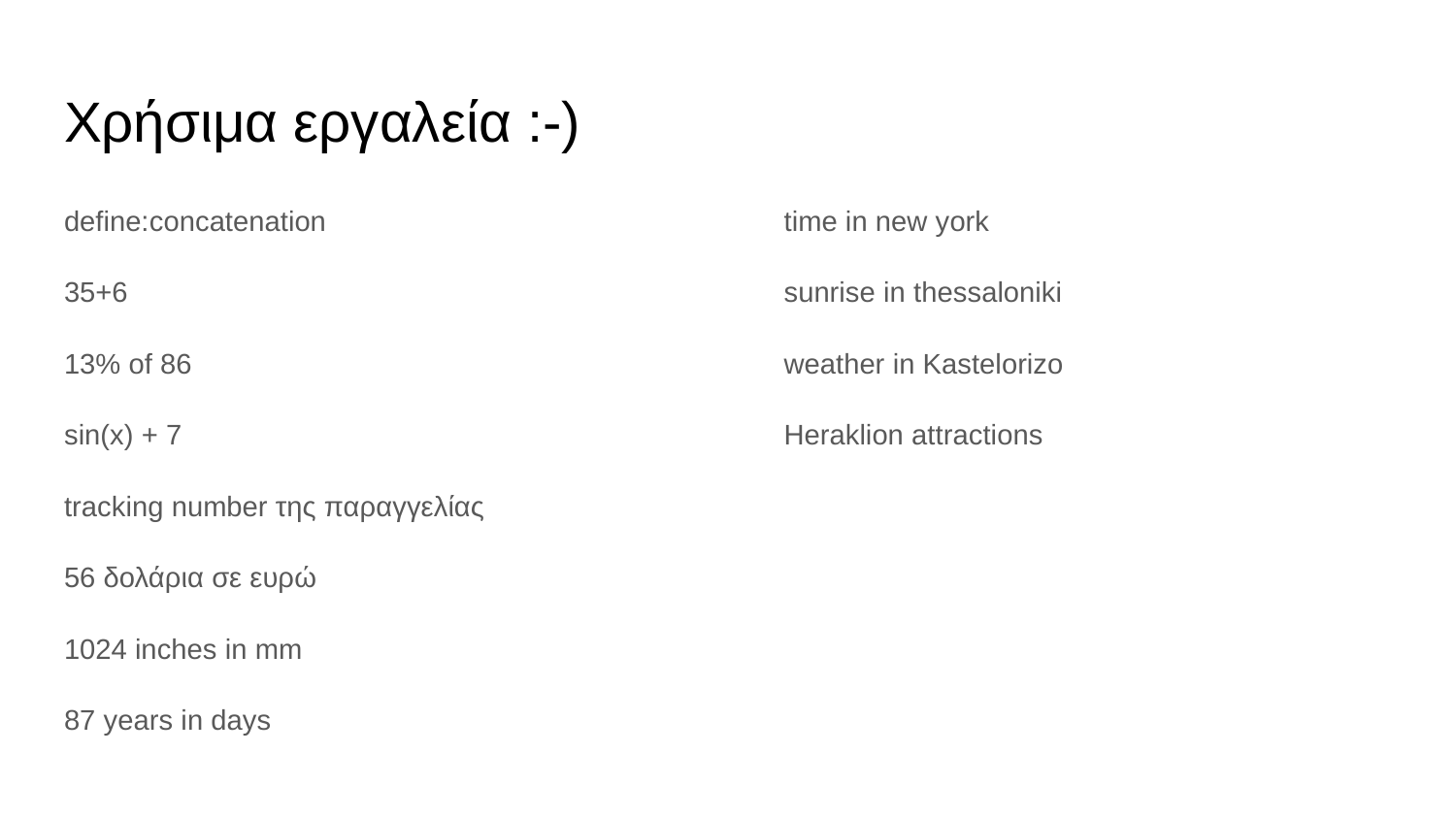

# Χρήσιμα εργαλεία :-)
define:concatenation
35+6
13% of 86
sin(x) + 7
tracking number της παραγγελίας
56 δολάρια σε ευρώ
1024 inches in mm
87 years in days
time in new york
sunrise in thessaloniki
weather in Kastelorizo
Heraklion attractions